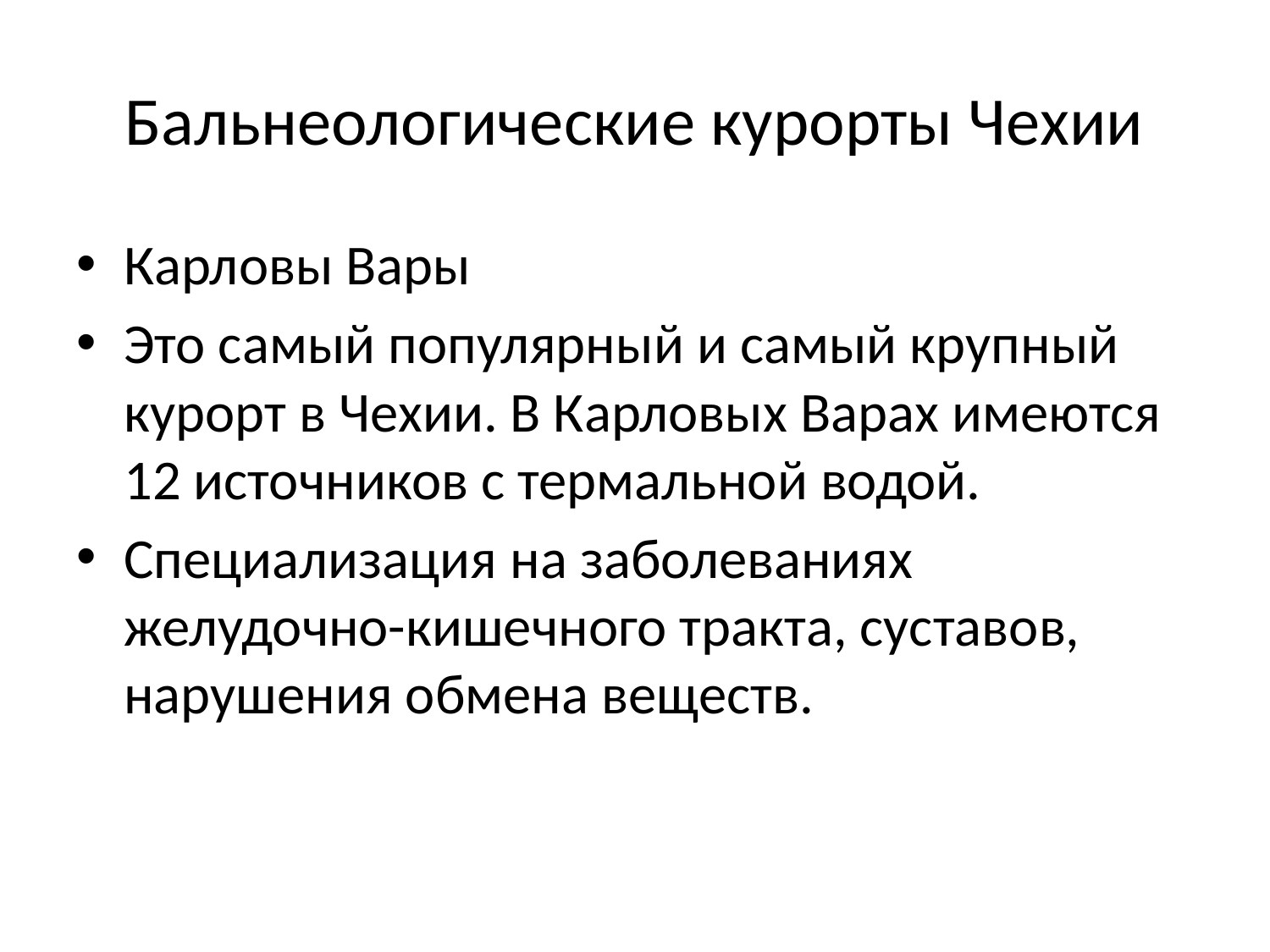

# Бальнеологические курорты Чехии
Карловы Вары
Это самый популярный и самый крупный курорт в Чехии. В Карловых Варах имеются 12 источников с термальной водой.
Специализация на заболеваниях желудочно-кишечного тракта, суставов, нарушения обмена веществ.